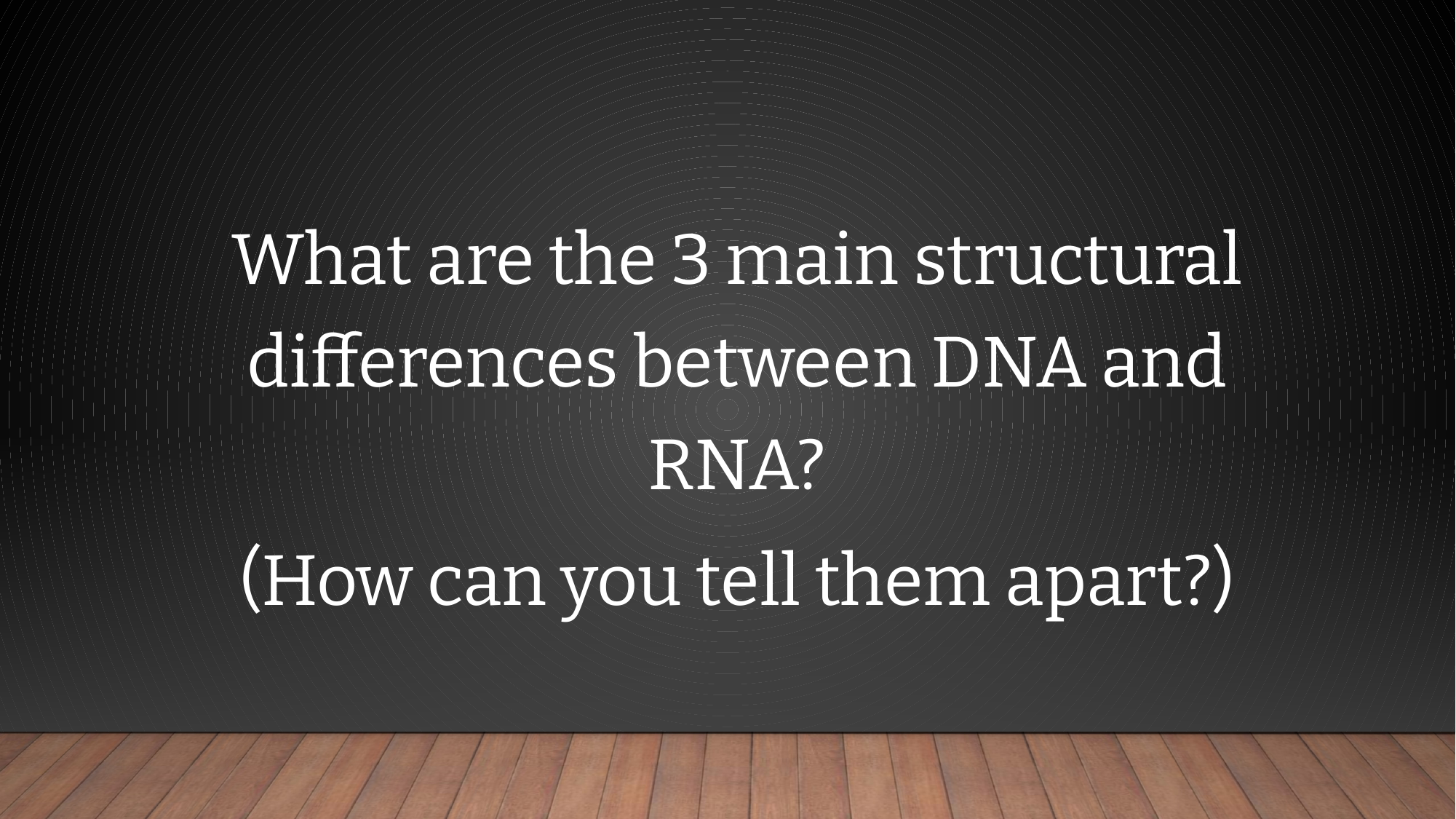

What are the 3 main structural differences between DNA and RNA?
(How can you tell them apart?)